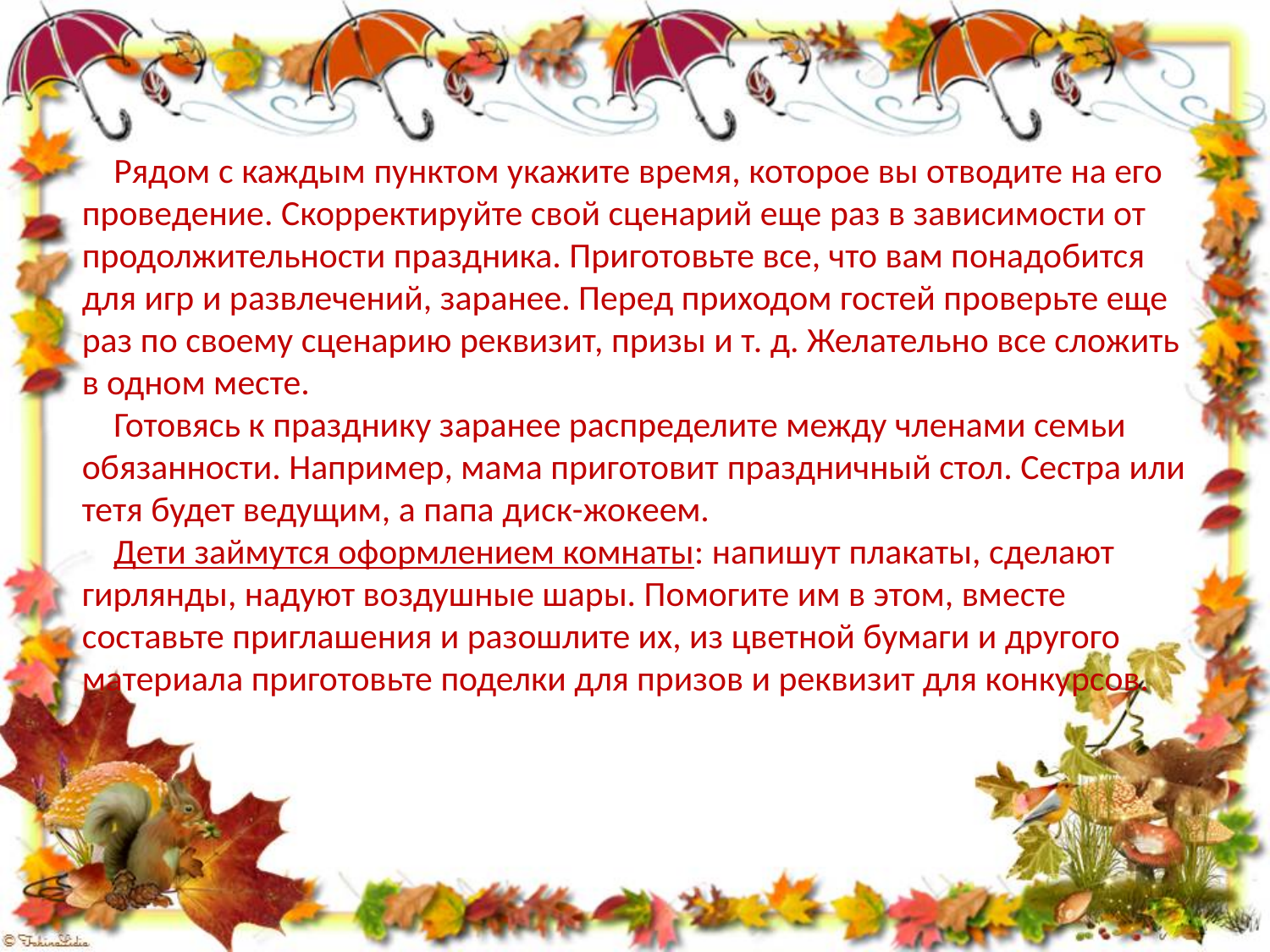

Рядом с каждым пунктом укажите время, которое вы отводите на его проведение. Скорректируйте свой сценарий еще раз в зависимости от продолжительности праздника. Приготовьте все, что вам понадобится для игр и развлечений, заранее. Перед приходом гостей проверьте еще раз по своему сценарию реквизит, призы и т. д. Желательно все сложить в одном месте.
Готовясь к празднику заранее распределите между членами семьи обязанности. Например, мама приготовит праздничный стол. Сестра или тетя будет ведущим, а папа диск-жокеем.
Дети займутся оформлением комнаты: напишут плакаты, сделают гирлянды, надуют воздушные шары. Помогите им в этом, вместе составьте приглашения и разошлите их, из цветной бумаги и другого материала приготовьте поделки для призов и реквизит для конкурсов.